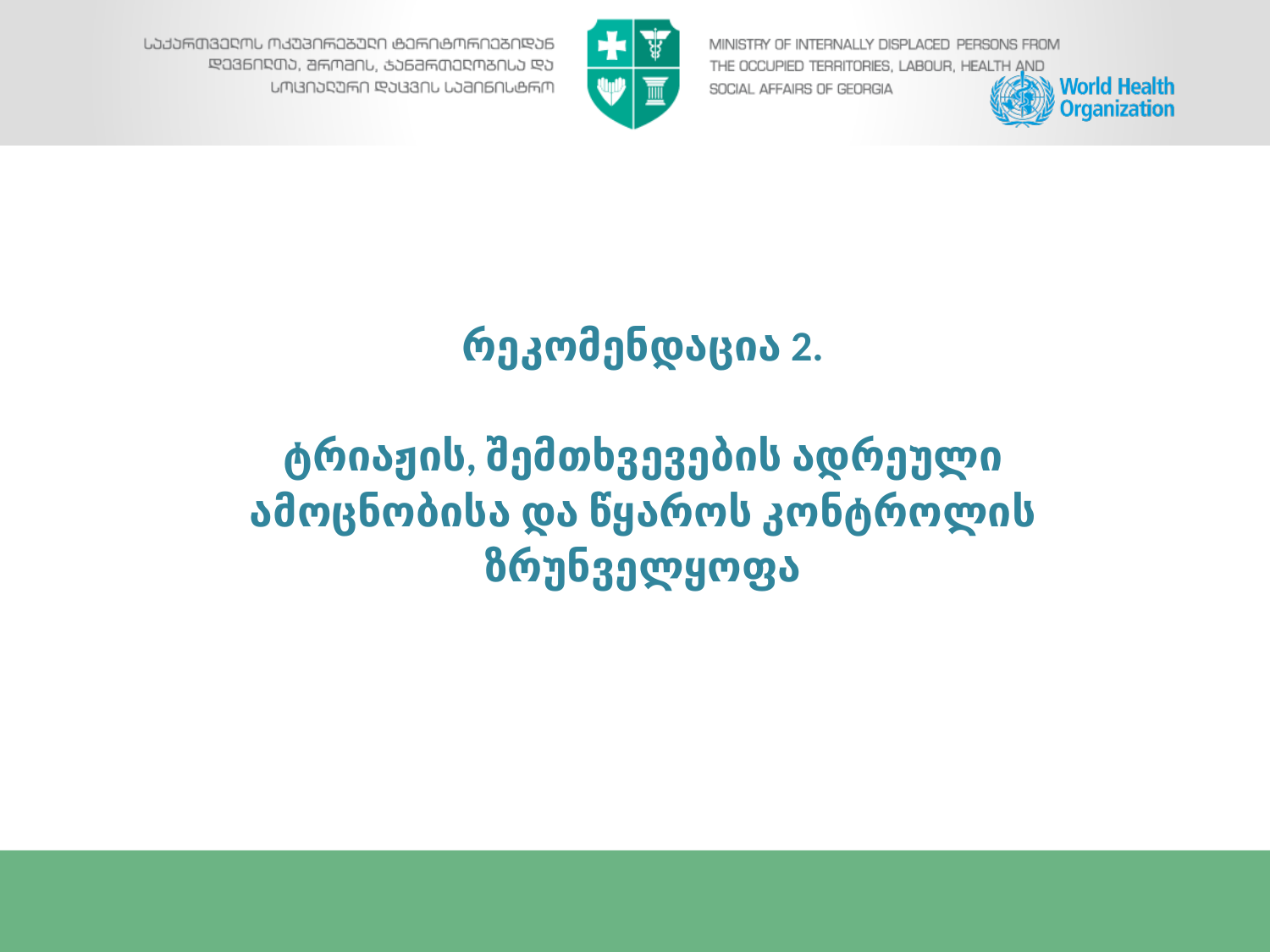

# რეკომენდაცია 2. ტრიაჟის, შემთხვევების ადრეული ამოცნობისა და წყაროს კონტროლის ზრუნველყოფა